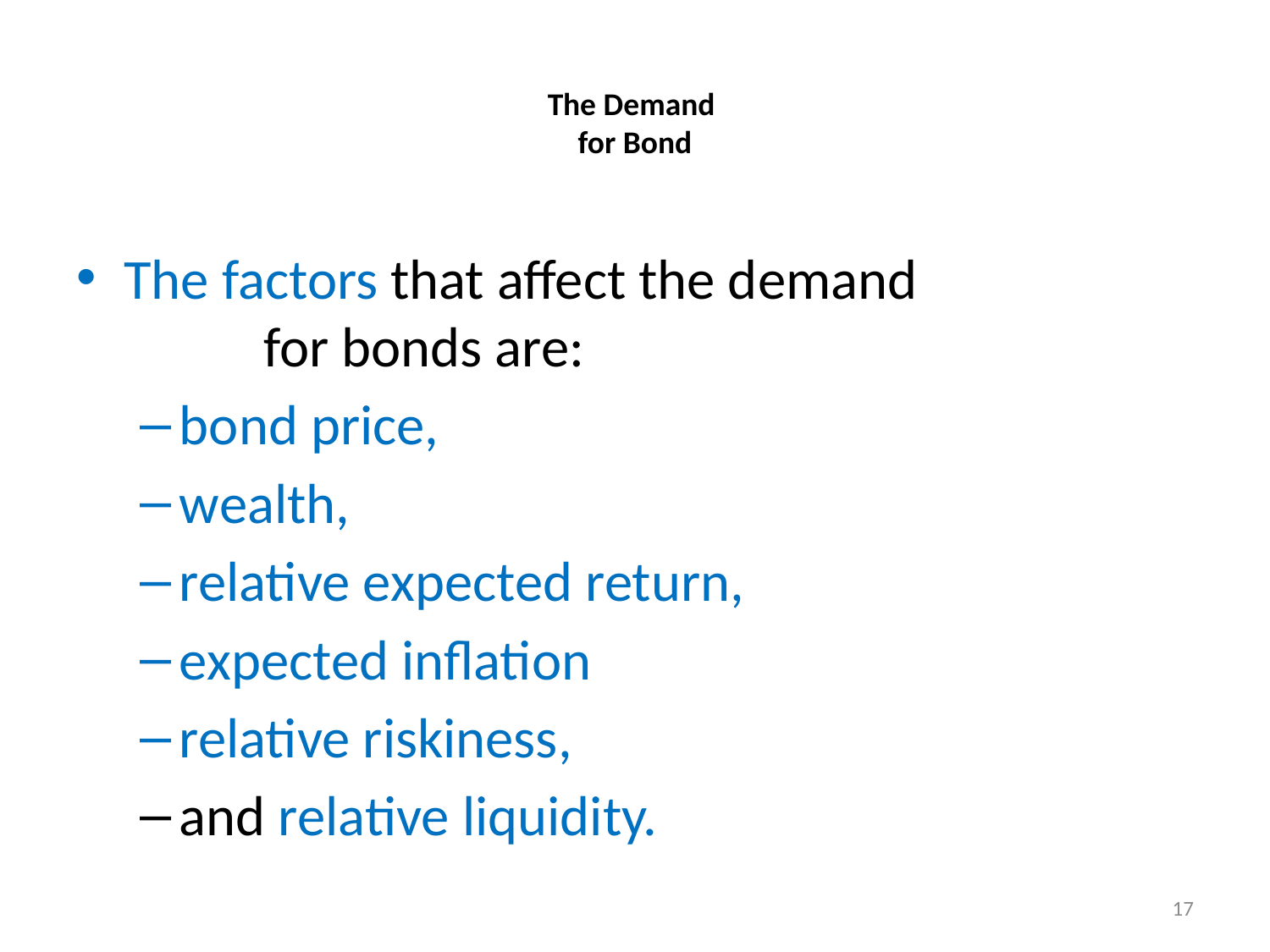

# The Demand for Bond
The factors that affect the demand                                 for bonds are:
bond price,
wealth,
relative expected return,
expected inflation
relative riskiness,
and relative liquidity.

17